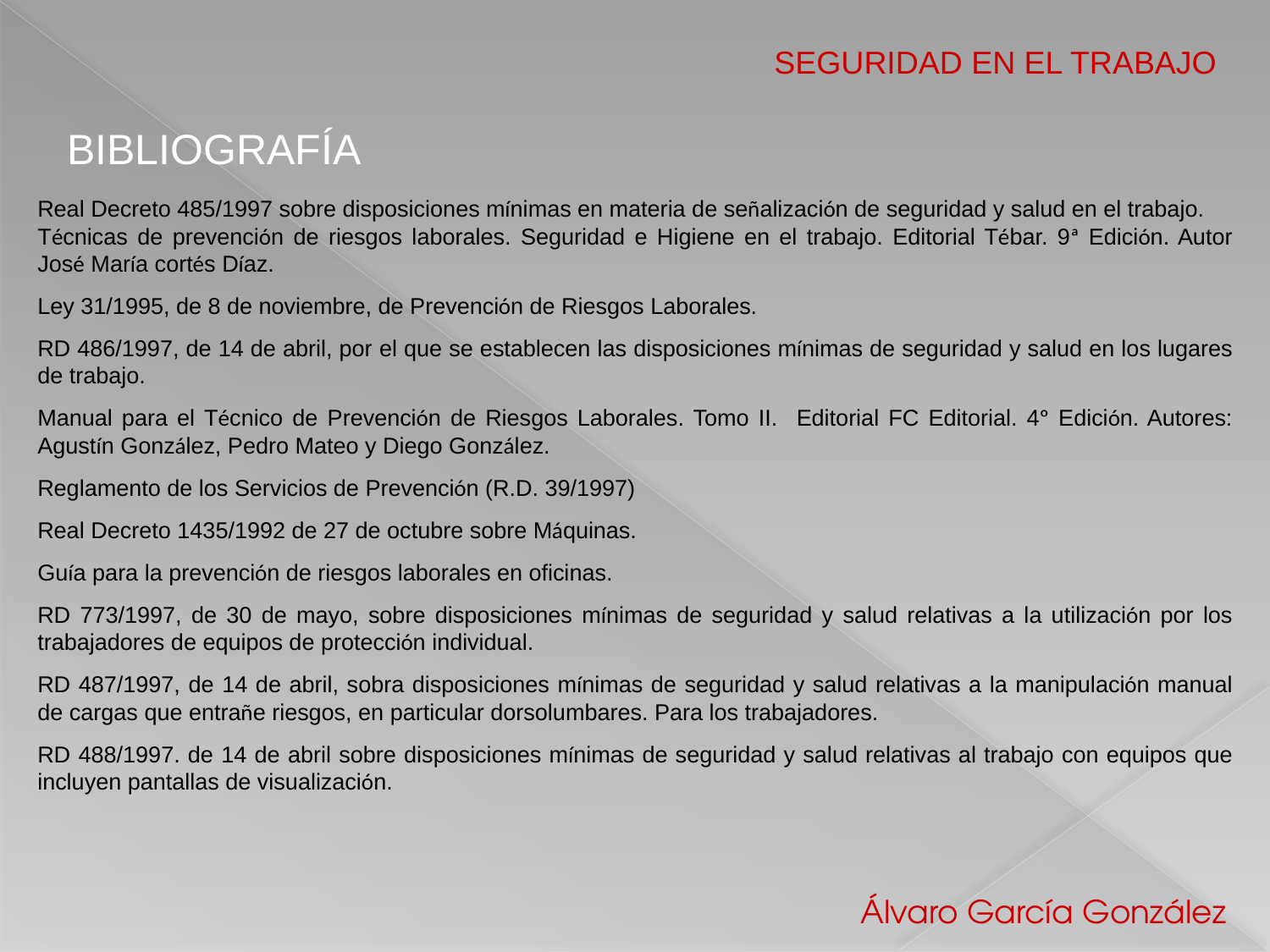

SEGURIDAD EN EL TRABAJO

BIBLIOGRAFÍA
Real Decreto 485/1997 sobre disposiciones mínimas en materia de señalización de seguridad y salud en el trabajo.
Técnicas de prevención de riesgos laborales. Seguridad e Higiene en el trabajo. Editorial Tébar. 9ª Edición. Autor José María cortés Díaz.

Ley 31/1995, de 8 de noviembre, de Prevención de Riesgos Laborales.

RD 486/1997, de 14 de abril, por el que se establecen las disposiciones mínimas de seguridad y salud en los lugares de trabajo.

Manual para el Técnico de Prevención de Riesgos Laborales. Tomo II.  Editorial FC Editorial. 4º Edición. Autores: Agustín González, Pedro Mateo y Diego González.

Reglamento de los Servicios de Prevención (R.D. 39/1997)

Real Decreto 1435/1992 de 27 de octubre sobre Máquinas.

Guía para la prevención de riesgos laborales en oficinas.

RD 773/1997, de 30 de mayo, sobre disposiciones mínimas de seguridad y salud relativas a la utilización por los trabajadores de equipos de protección individual.

RD 487/1997, de 14 de abril, sobra disposiciones mínimas de seguridad y salud relativas a la manipulación manual de cargas que entrañe riesgos, en particular dorsolumbares. Para los trabajadores.

RD 488/1997. de 14 de abril sobre disposiciones mínimas de seguridad y salud relativas al trabajo con equipos que incluyen pantallas de visualización.

      Álvaro García González